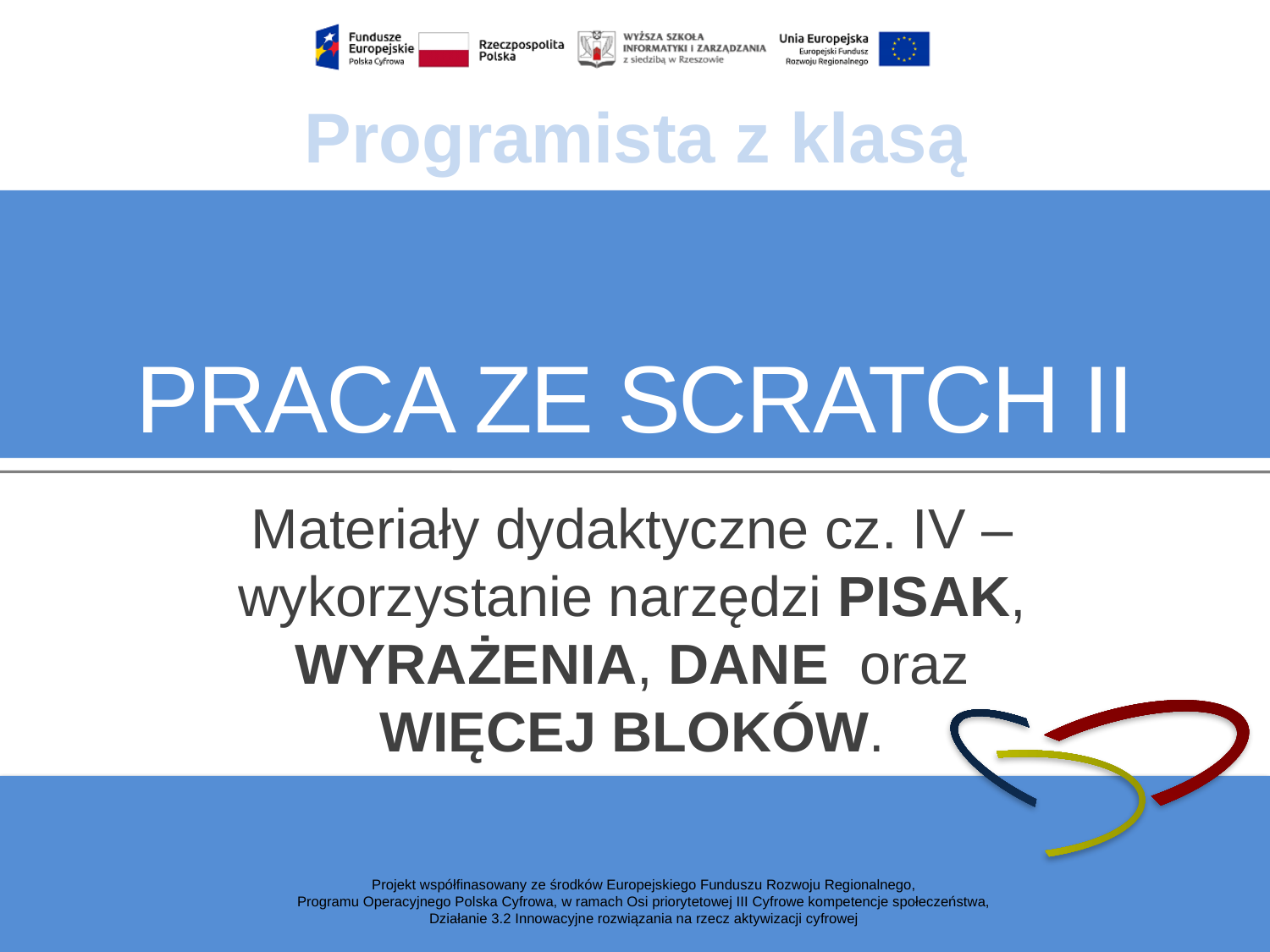

# PrACA ZE SCRATCH II
Materiały dydaktyczne cz. IV – wykorzystanie narzędzi PISAK, WYRAŻENIA, DANE  oraz WIĘCEJ BLOKÓW.